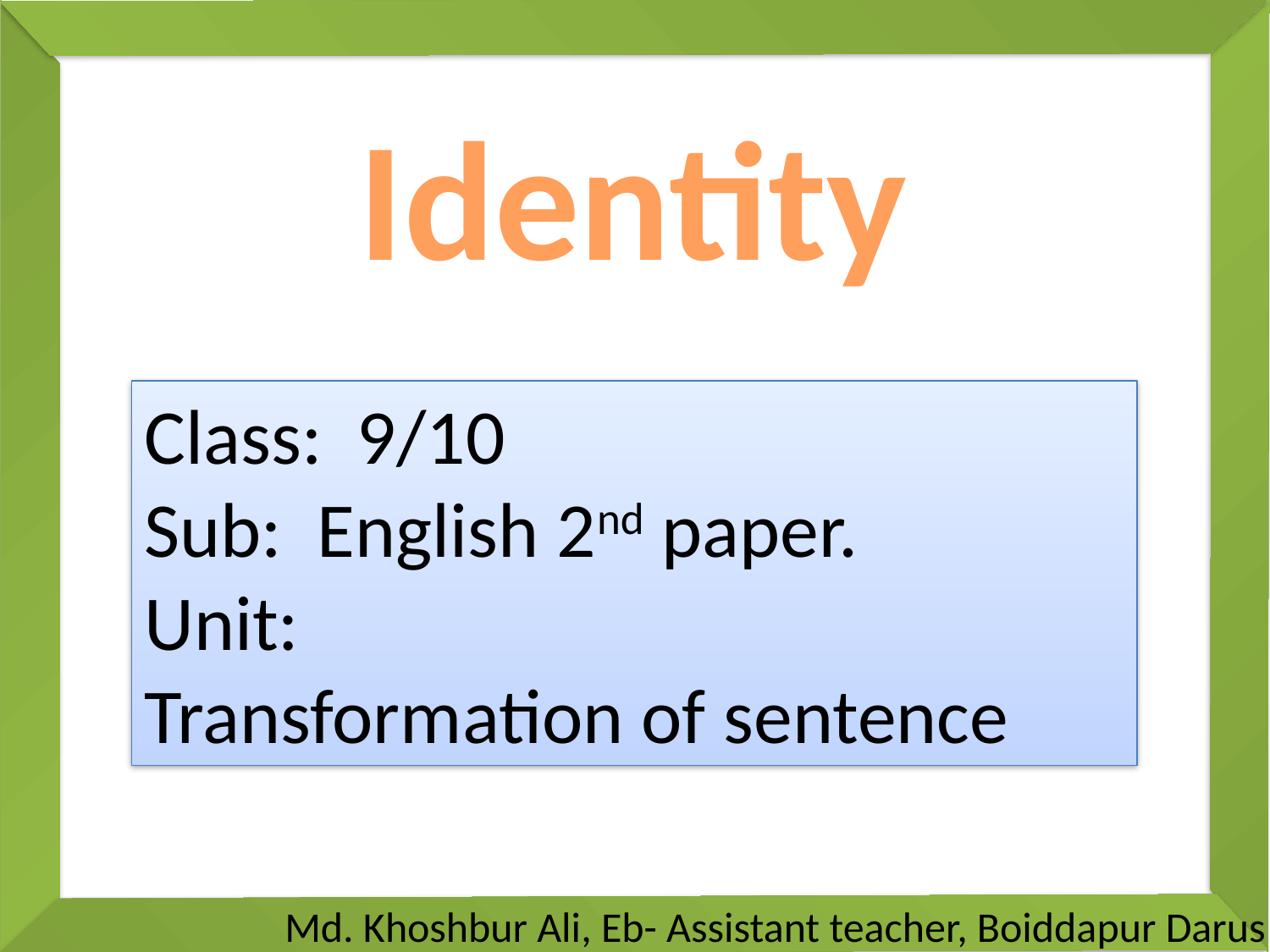

Identity

Class:  9/10
Sub:  English 2nd paper.
Unit:
Transformation of sentence

# Md. Khoshbur Ali, Eb- Assistant teacher, Boiddapur Darus Salam Dakhil Madrasah, Tanore, Rajshahi.